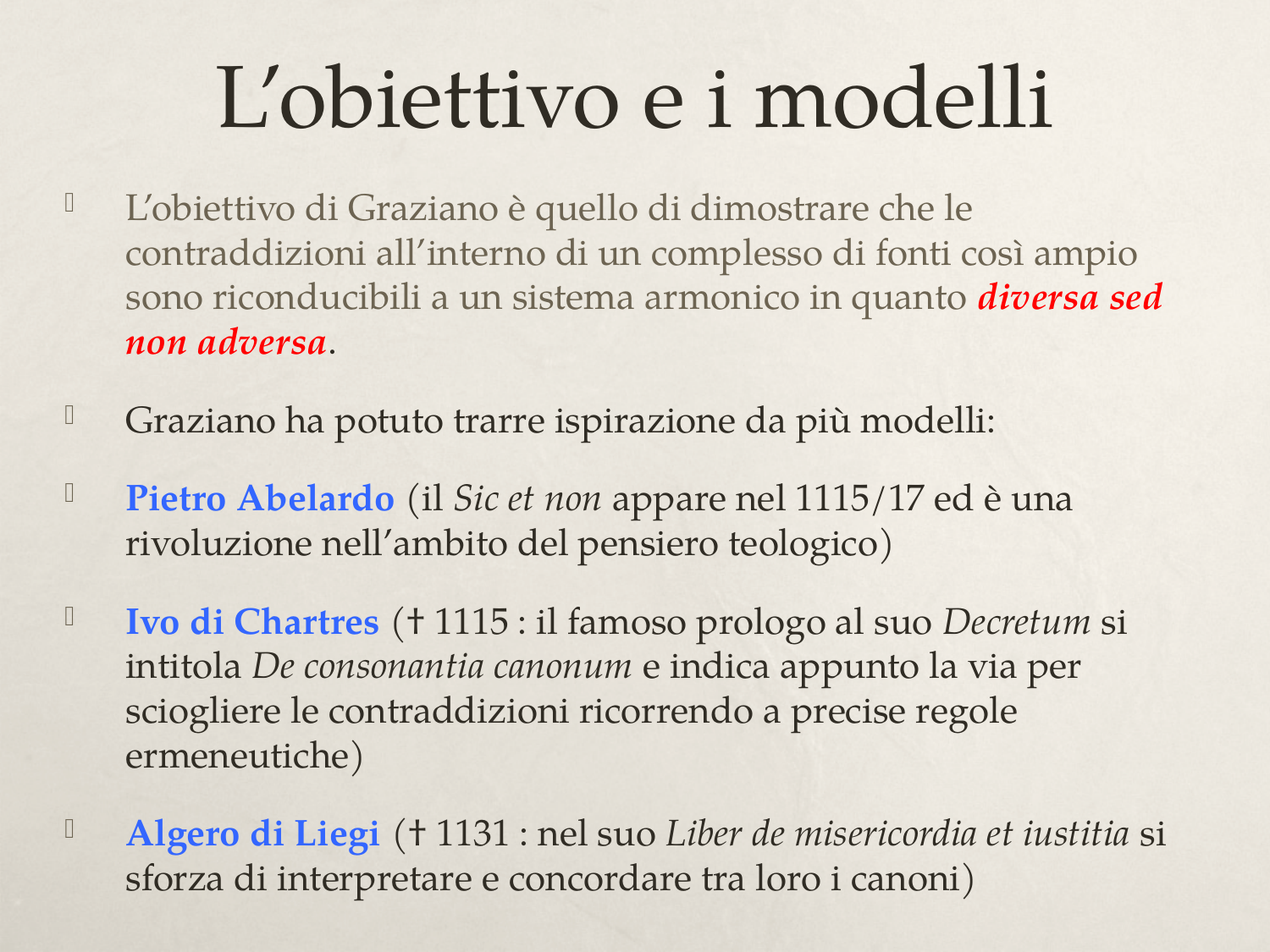

# L’obiettivo e i modelli
L’obiettivo di Graziano è quello di dimostrare che le contraddizioni all’interno di un complesso di fonti così ampio sono riconducibili a un sistema armonico in quanto diversa sed non adversa.
Graziano ha potuto trarre ispirazione da più modelli:
Pietro Abelardo (il Sic et non appare nel 1115/17 ed è una rivoluzione nell’ambito del pensiero teologico)
Ivo di Chartres († 1115 : il famoso prologo al suo Decretum si intitola De consonantia canonum e indica appunto la via per sciogliere le contraddizioni ricorrendo a precise regole ermeneutiche)
Algero di Liegi († 1131 : nel suo Liber de misericordia et iustitia si sforza di interpretare e concordare tra loro i canoni)